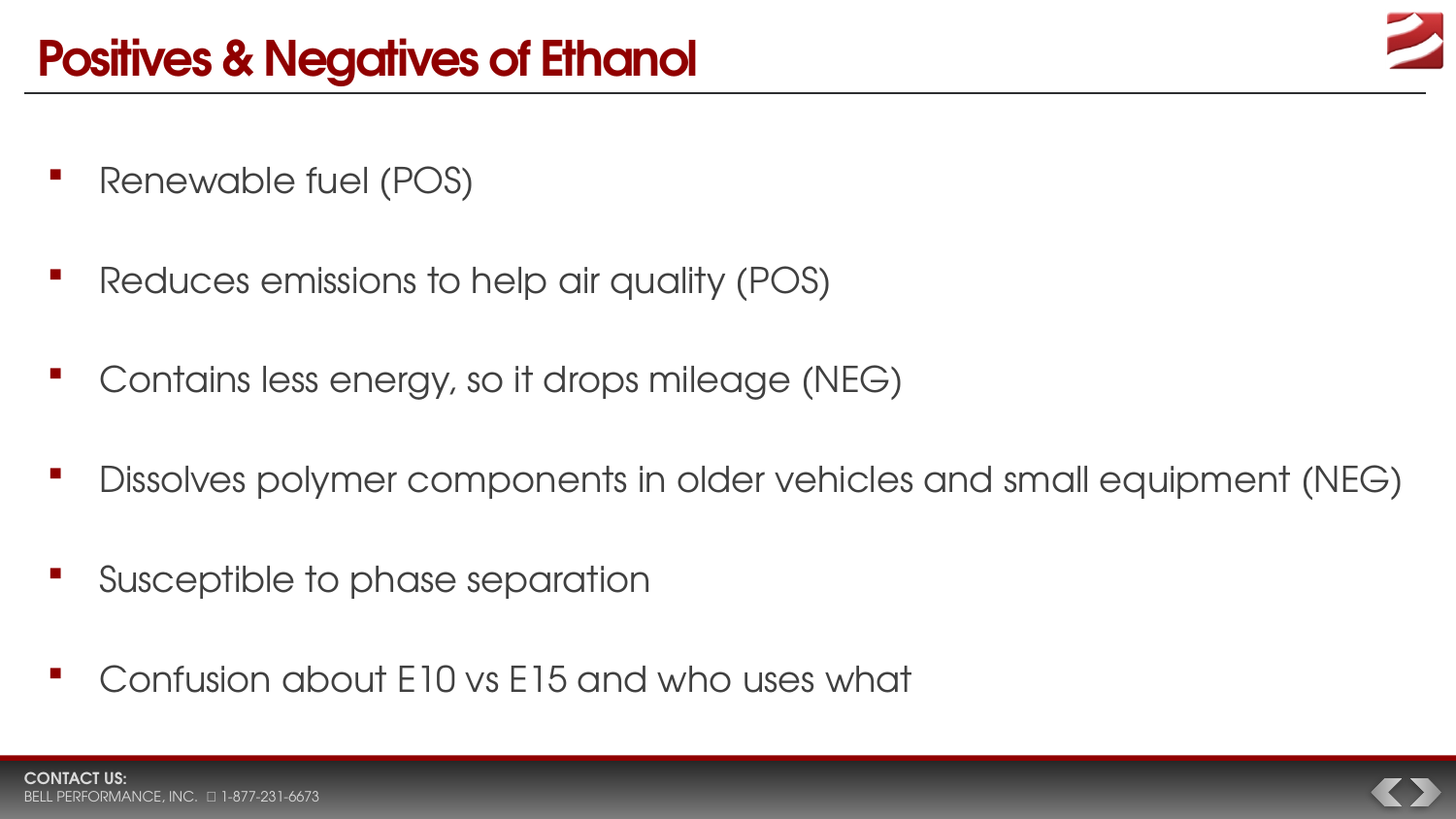

# Positives & Negatives of Ethanol

Renewable fuel (POS)

Reduces emissions to help air quality (POS)

Contains less energy, so it drops mileage (NEG)

Dissolves polymer components in older vehicles and small equipment (NEG)

Susceptible to phase separation

Confusion about E10 vs E15 and who uses what